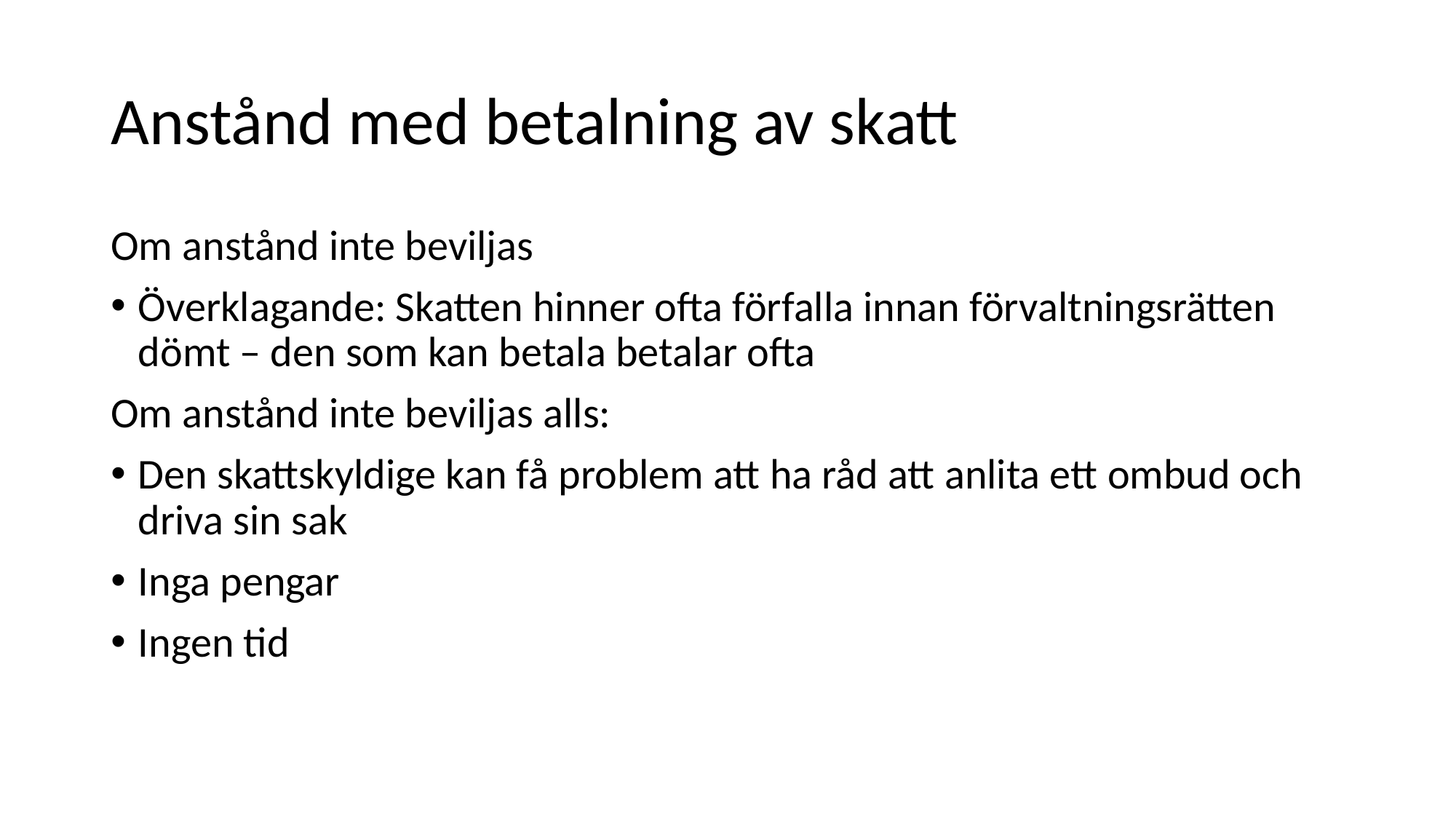

# Anstånd med betalning av skatt
Om anstånd inte beviljas
Överklagande: Skatten hinner ofta förfalla innan förvaltningsrätten dömt – den som kan betala betalar ofta
Om anstånd inte beviljas alls:
Den skattskyldige kan få problem att ha råd att anlita ett ombud och driva sin sak
Inga pengar
Ingen tid